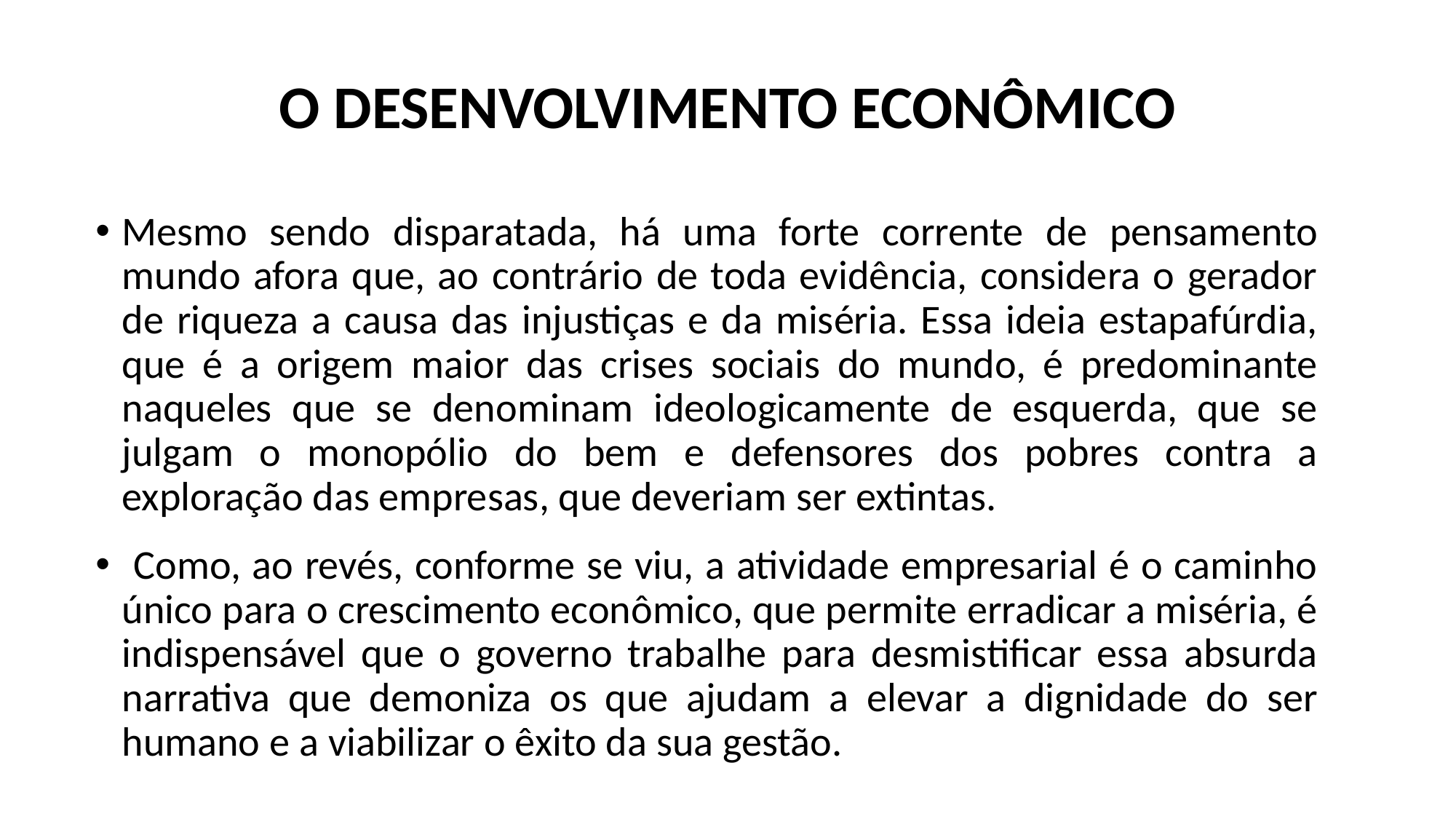

# O DESENVOLVIMENTO ECONÔMICO
Mesmo sendo disparatada, há uma forte corrente de pensamento mundo afora que, ao contrário de toda evidência, considera o gerador de riqueza a causa das injustiças e da miséria. Essa ideia estapafúrdia, que é a origem maior das crises sociais do mundo, é predominante naqueles que se denominam ideologicamente de esquerda, que se julgam o monopólio do bem e defensores dos pobres contra a exploração das empresas, que deveriam ser extintas.
 Como, ao revés, conforme se viu, a atividade empresarial é o caminho único para o crescimento econômico, que permite erradicar a miséria, é indispensável que o governo trabalhe para desmistificar essa absurda narrativa que demoniza os que ajudam a elevar a dignidade do ser humano e a viabilizar o êxito da sua gestão.